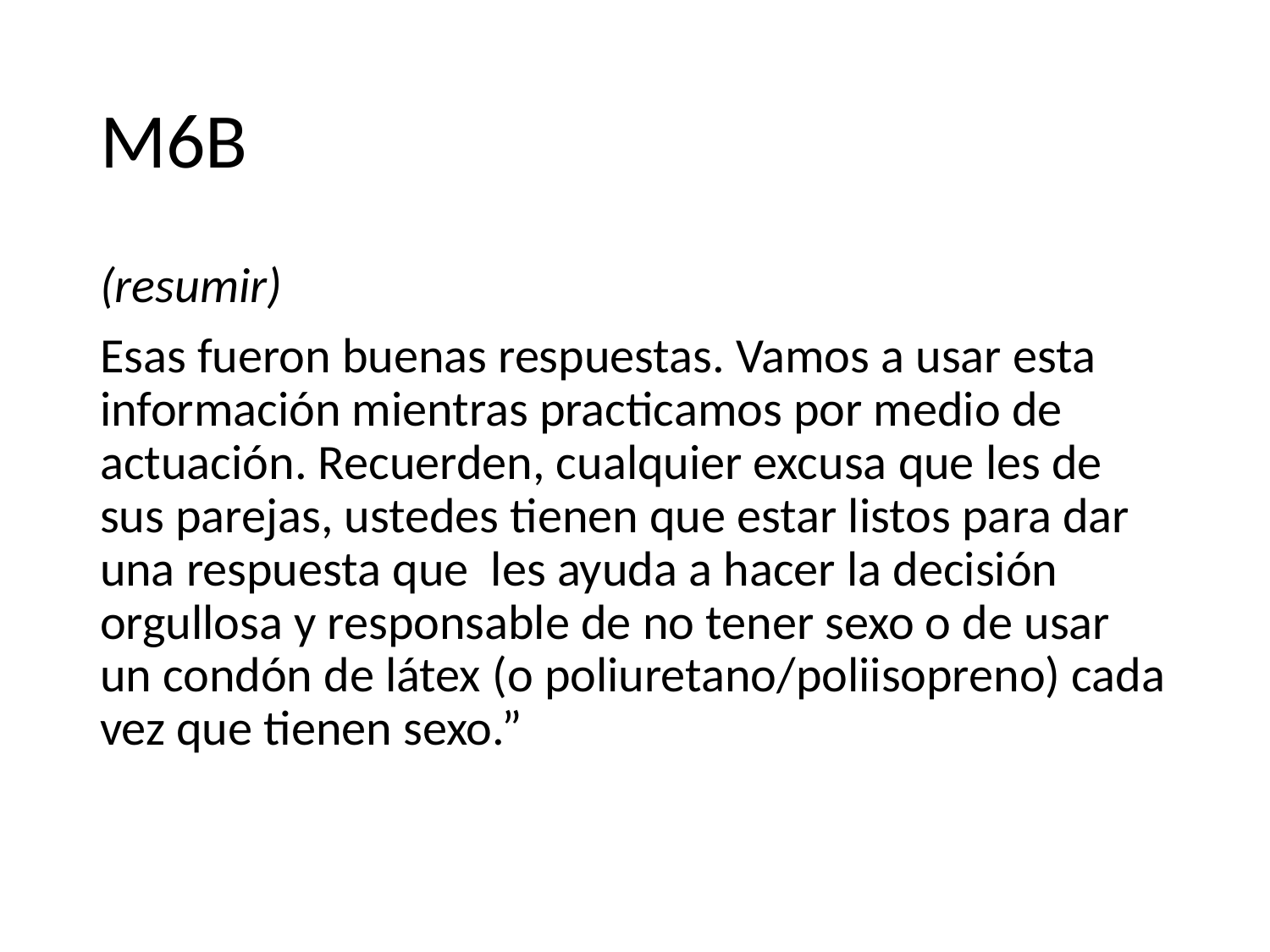

# M6B
(resumir)
Esas fueron buenas respuestas. Vamos a usar esta información mientras practicamos por medio de actuación. Recuerden, cualquier excusa que les de sus parejas, ustedes tienen que estar listos para dar una respuesta que  les ayuda a hacer la decisión orgullosa y responsable de no tener sexo o de usar un condón de látex (o poliuretano/poliisopreno) cada vez que tienen sexo.”